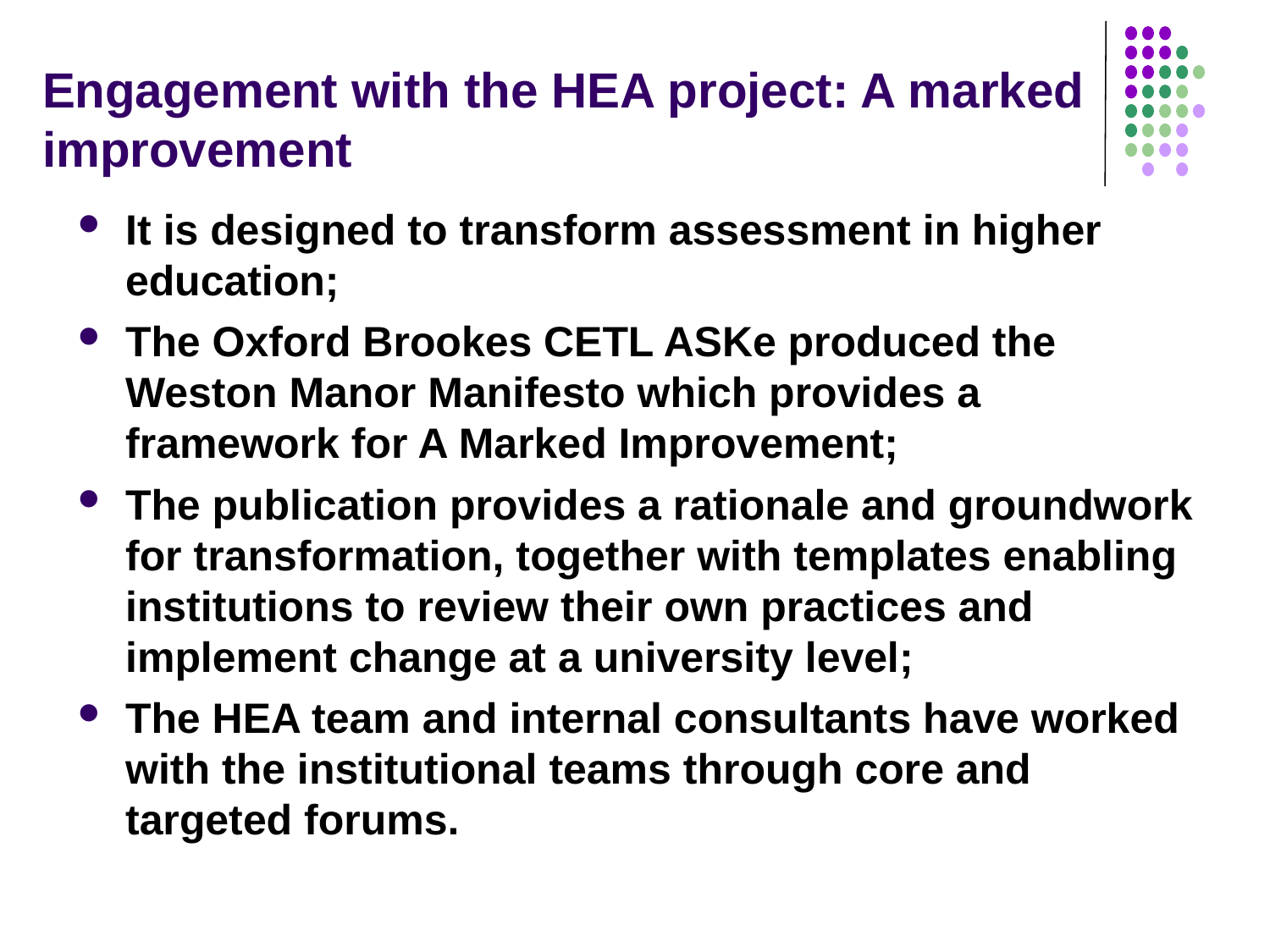

# Engagement with the HEA project: A marked improvement
It is designed to transform assessment in higher education;
The Oxford Brookes CETL ASKe produced the Weston Manor Manifesto which provides a framework for A Marked Improvement;
The publication provides a rationale and groundwork for transformation, together with templates enabling institutions to review their own practices and implement change at a university level;
The HEA team and internal consultants have worked with the institutional teams through core and targeted forums.